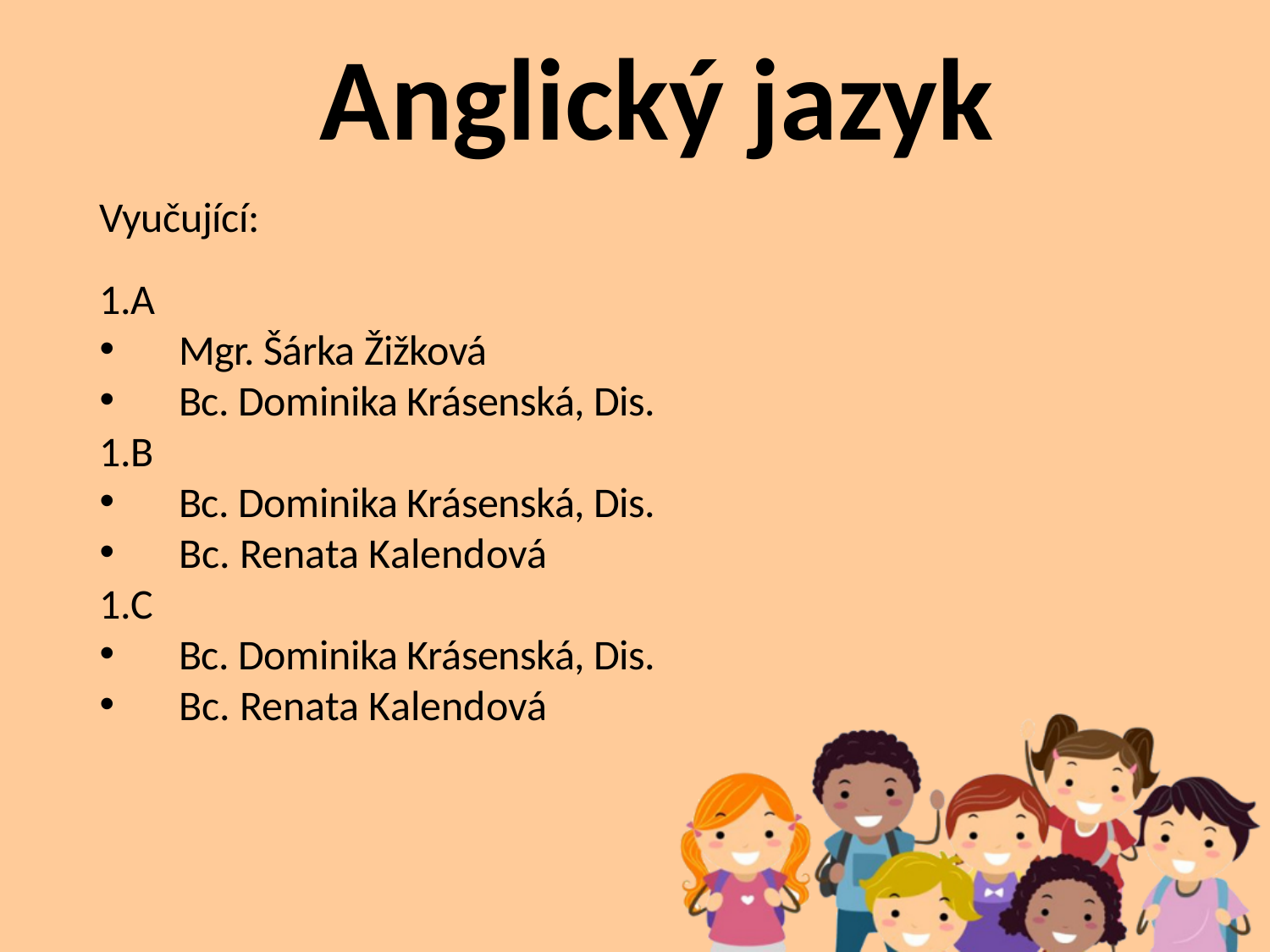

Anglický jazyk
Vyučující:

1.A
Mgr. Šárka Žižková
Bc. Dominika Krásenská, Dis.
1.B
Bc. Dominika Krásenská, Dis.
Bc. Renata Kalendová
1.C
Bc. Dominika Krásenská, Dis.
Bc. Renata Kalendová